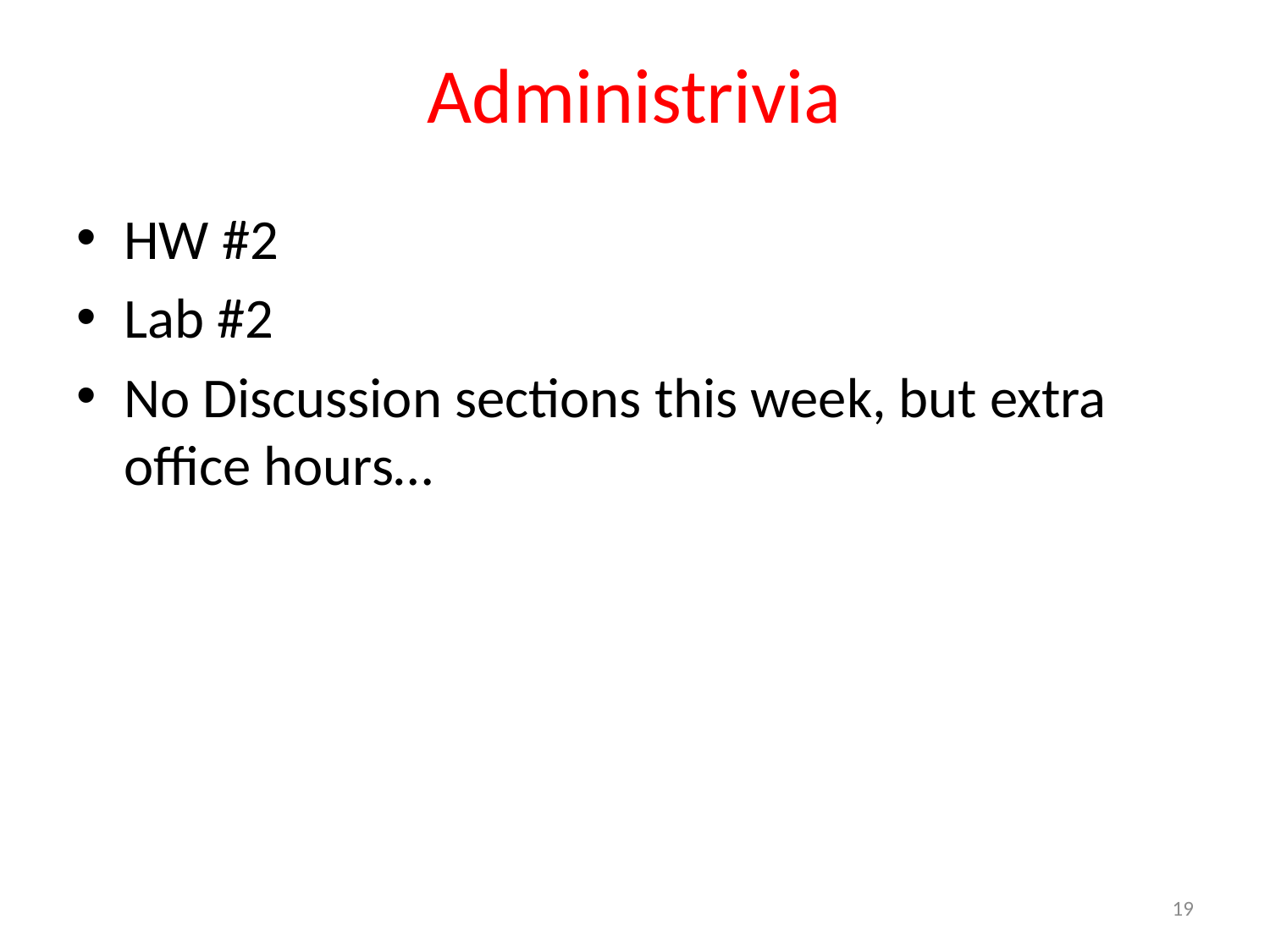

# Administrivia
HW #2
Lab #2
No Discussion sections this week, but extra office hours…
19